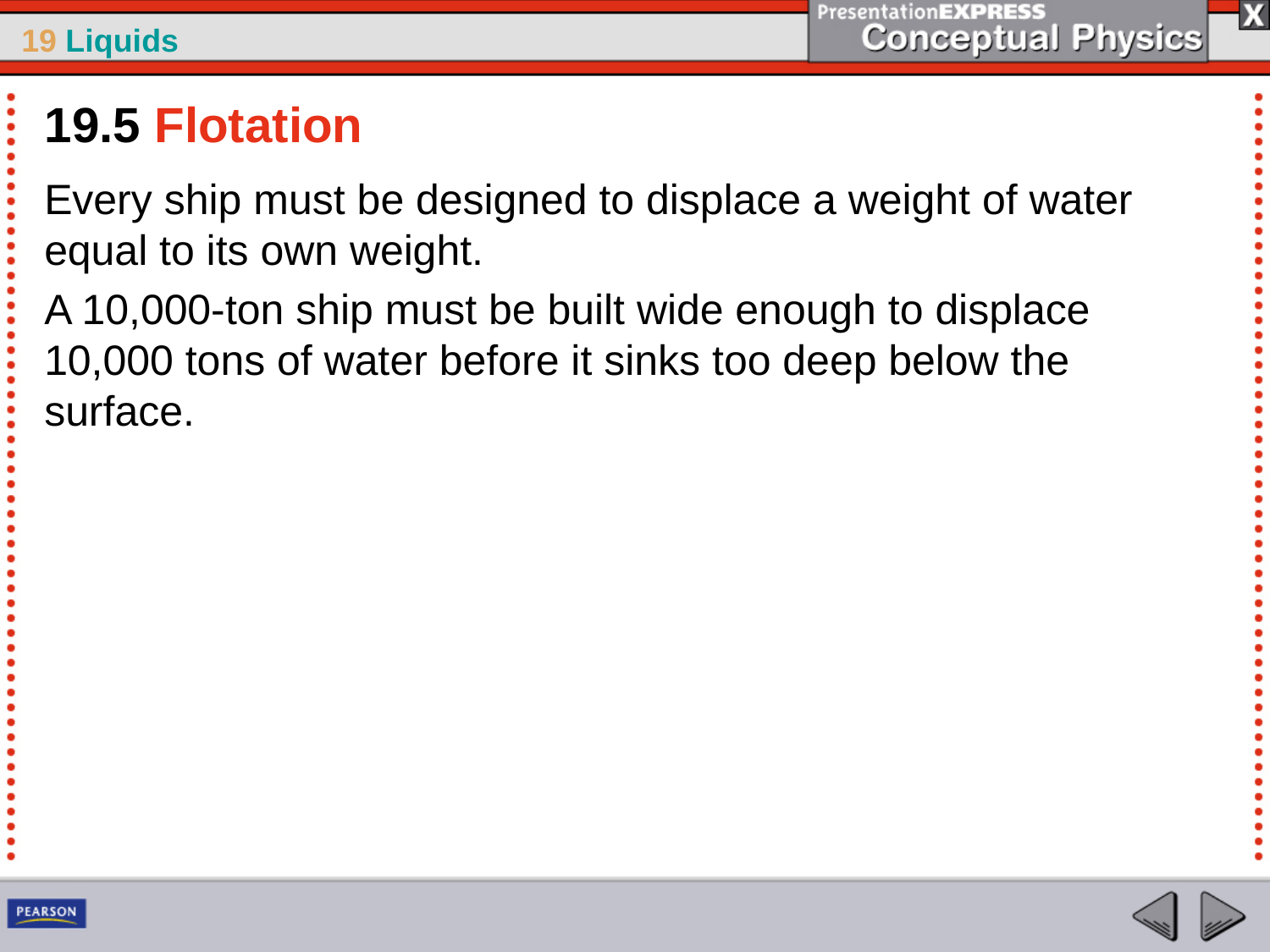

19.5 Flotation
Every ship must be designed to displace a weight of water equal to its own weight.
A 10,000-ton ship must be built wide enough to displace 10,000 tons of water before it sinks too deep below the surface.